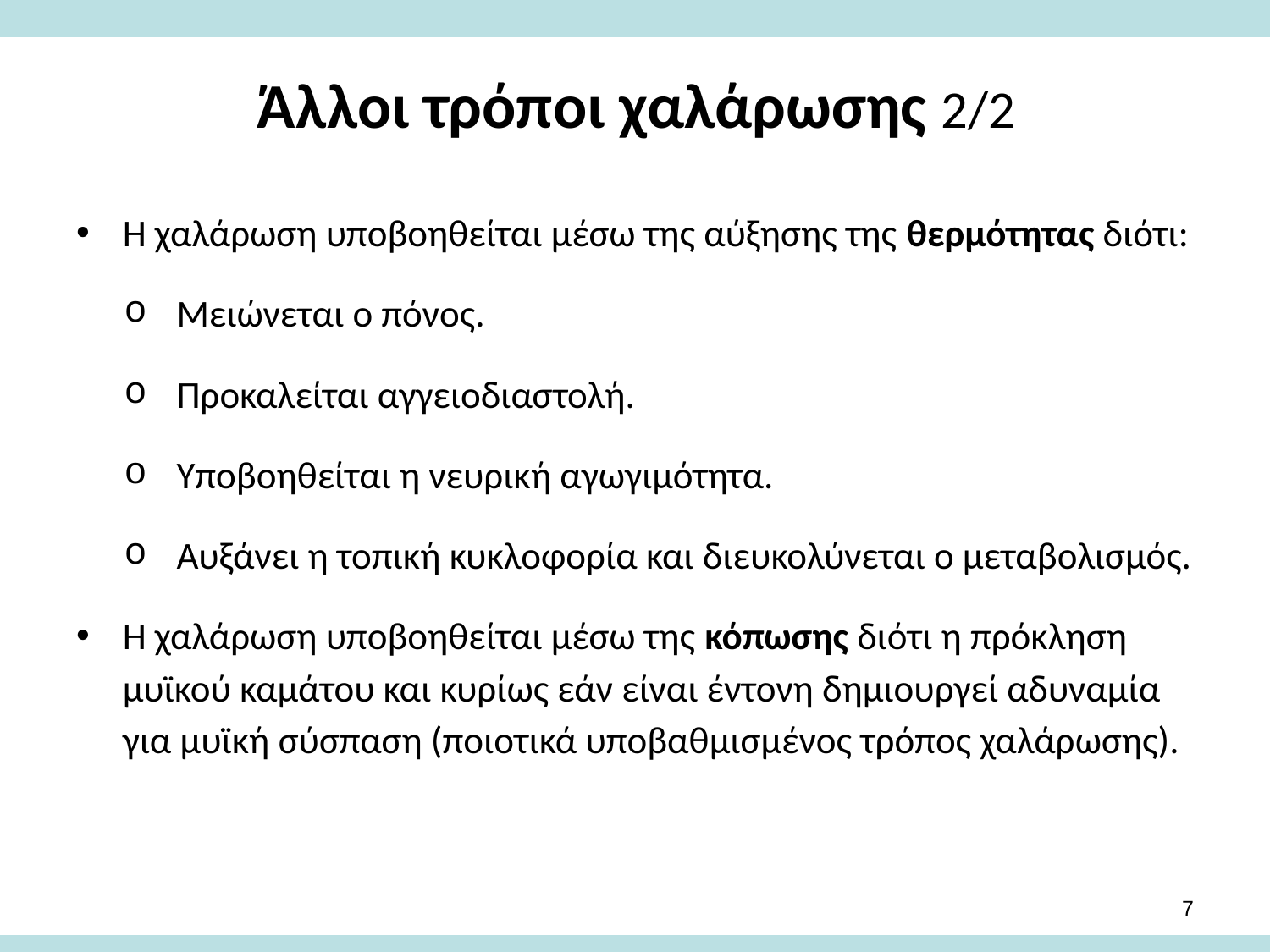

# Άλλοι τρόποι χαλάρωσης 2/2
Η χαλάρωση υποβοηθείται μέσω της αύξησης της θερμότητας διότι:
Μειώνεται ο πόνος.
Προκαλείται αγγειοδιαστολή.
Υποβοηθείται η νευρική αγωγιμότητα.
Αυξάνει η τοπική κυκλοφορία και διευκολύνεται ο μεταβολισμός.
Η χαλάρωση υποβοηθείται μέσω της κόπωσης διότι η πρόκληση μυϊκού καμάτου και κυρίως εάν είναι έντονη δημιουργεί αδυναμία για μυϊκή σύσπαση (ποιοτικά υποβαθμισμένος τρόπος χαλάρωσης).
7